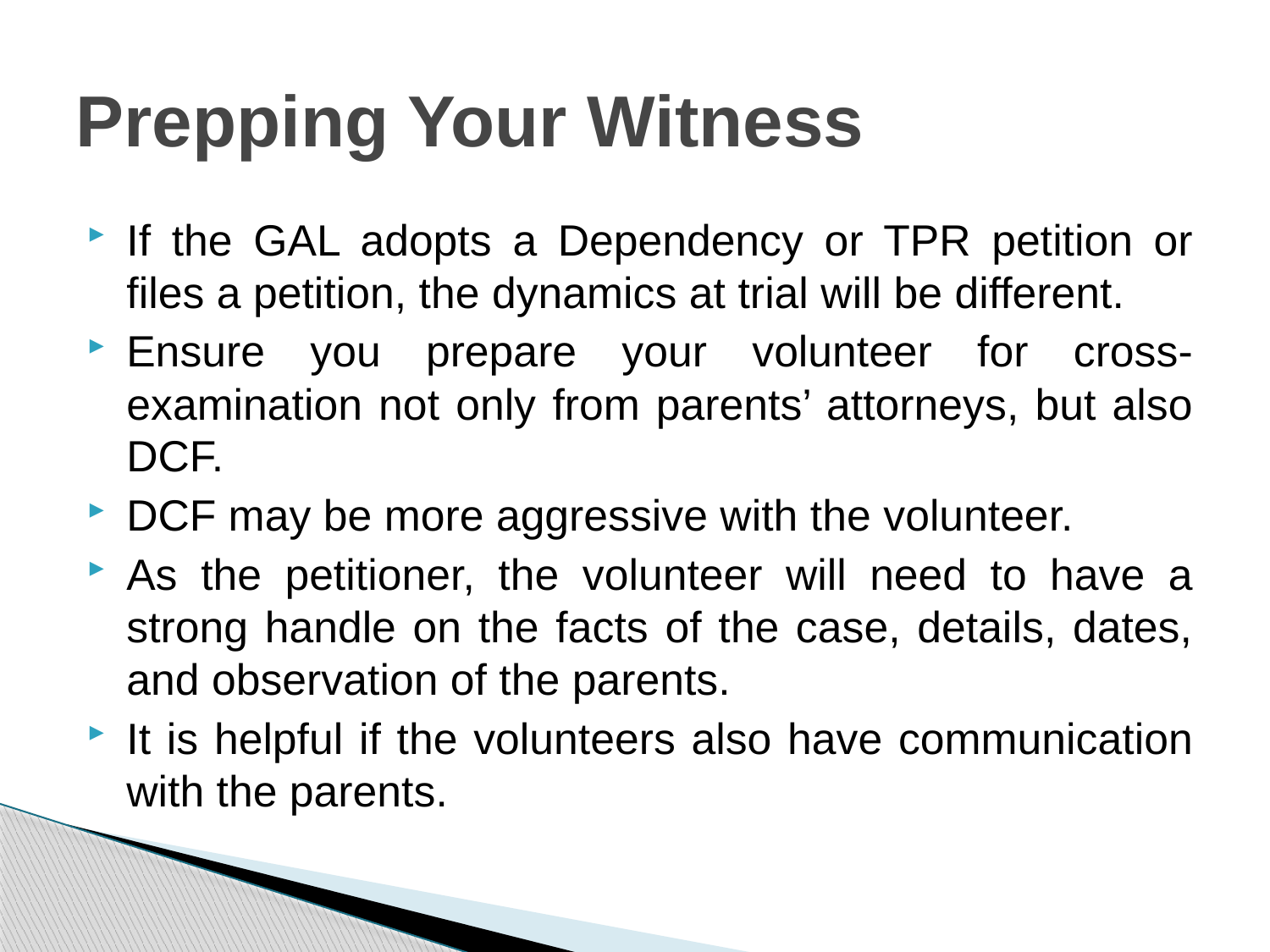

# Prepping Your Witness
If the GAL adopts a Dependency or TPR petition or files a petition, the dynamics at trial will be different.
Ensure you prepare your volunteer for cross-examination not only from parents’ attorneys, but also DCF.
DCF may be more aggressive with the volunteer.
As the petitioner, the volunteer will need to have a strong handle on the facts of the case, details, dates, and observation of the parents.
It is helpful if the volunteers also have communication with the parents.